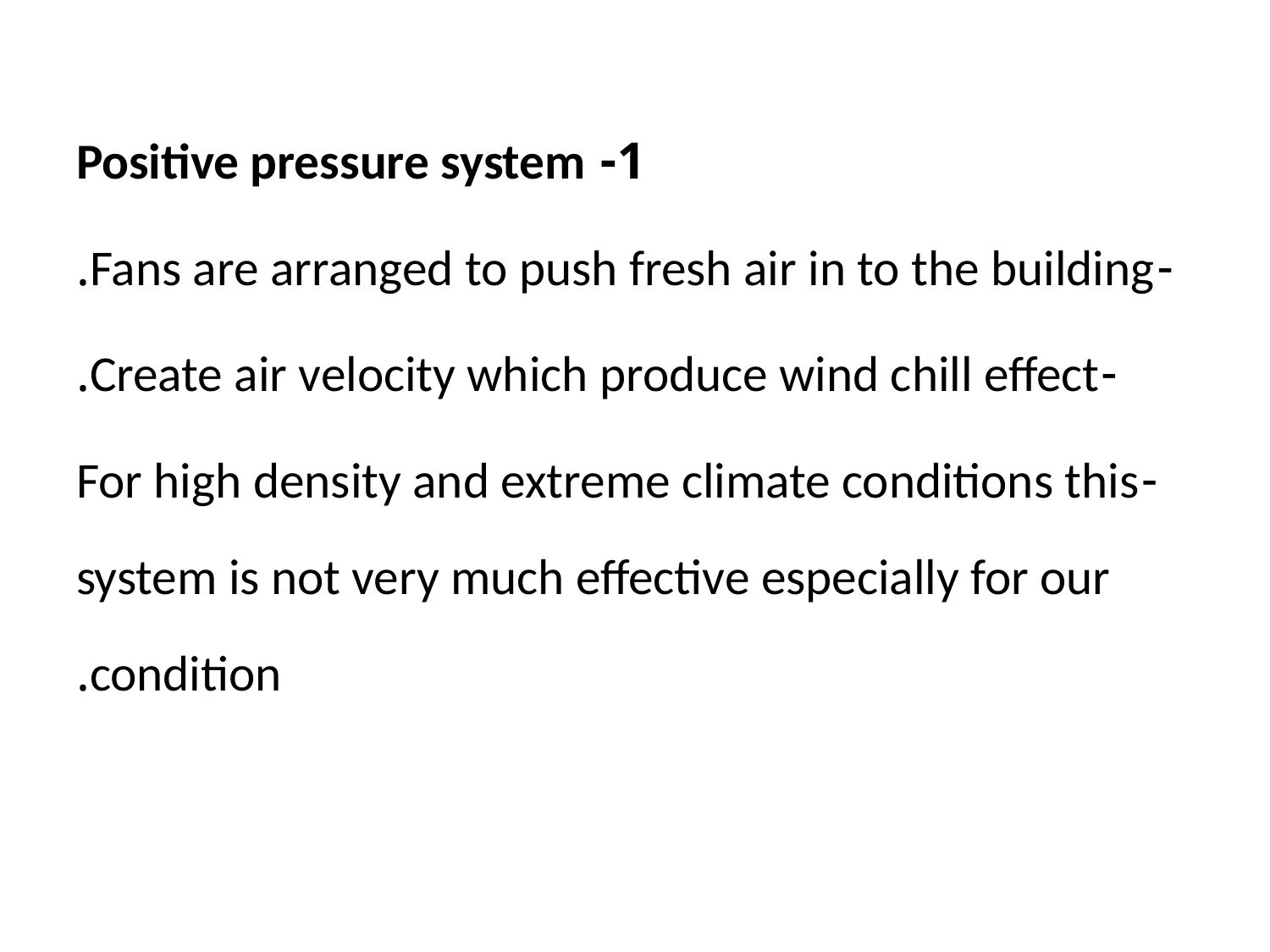

1- Positive pressure system
-Fans are arranged to push fresh air in to the building.
-Create air velocity which produce wind chill effect.
-For high density and extreme climate conditions this system is not very much effective especially for our condition.